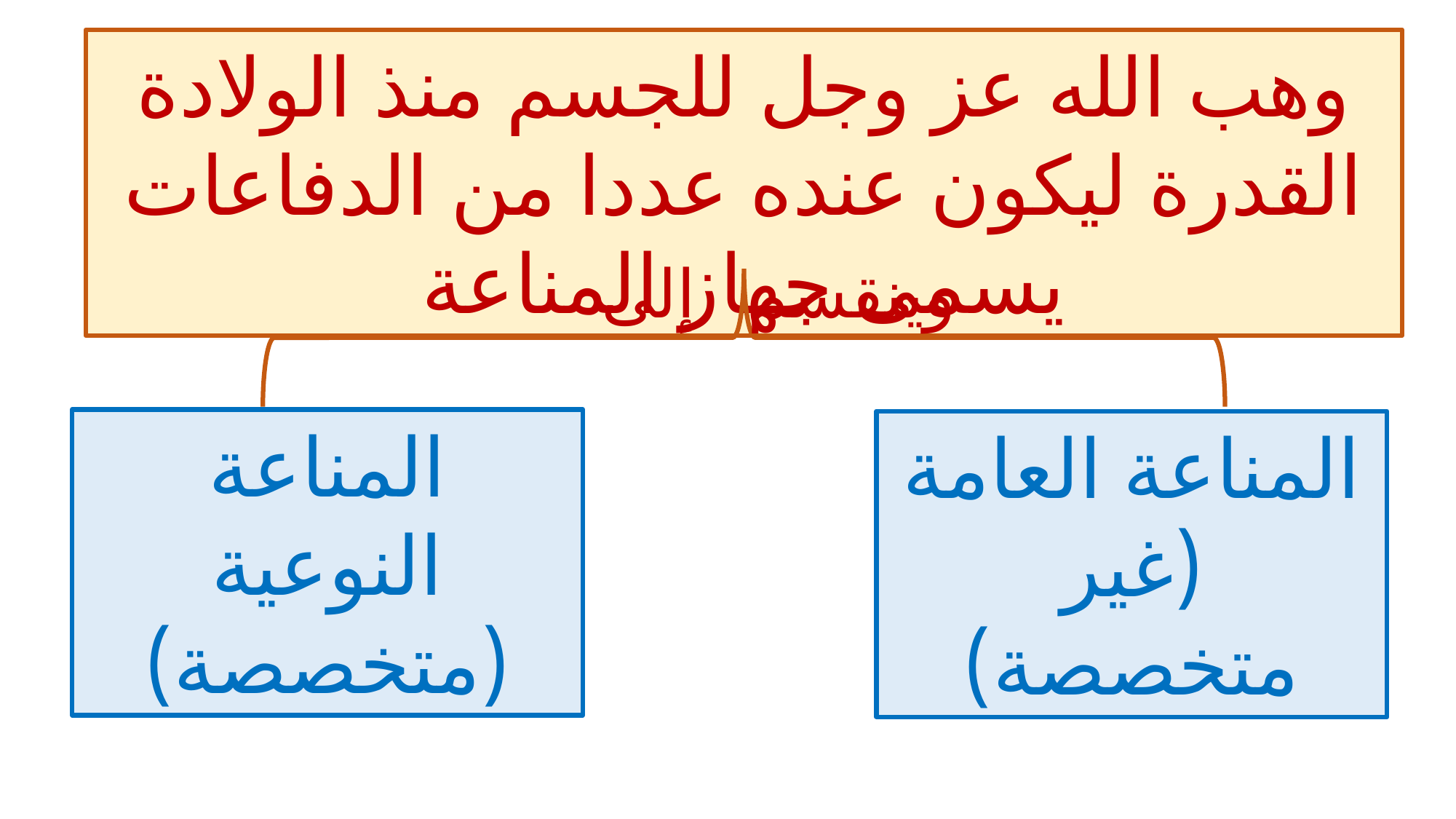

وهب الله عز وجل للجسم منذ الولادة القدرة ليكون عنده عددا من الدفاعات يسمى جهاز المناعة
وينقسم   إلى
المناعة النوعية (متخصصة)
المناعة العامة (غير متخصصة)